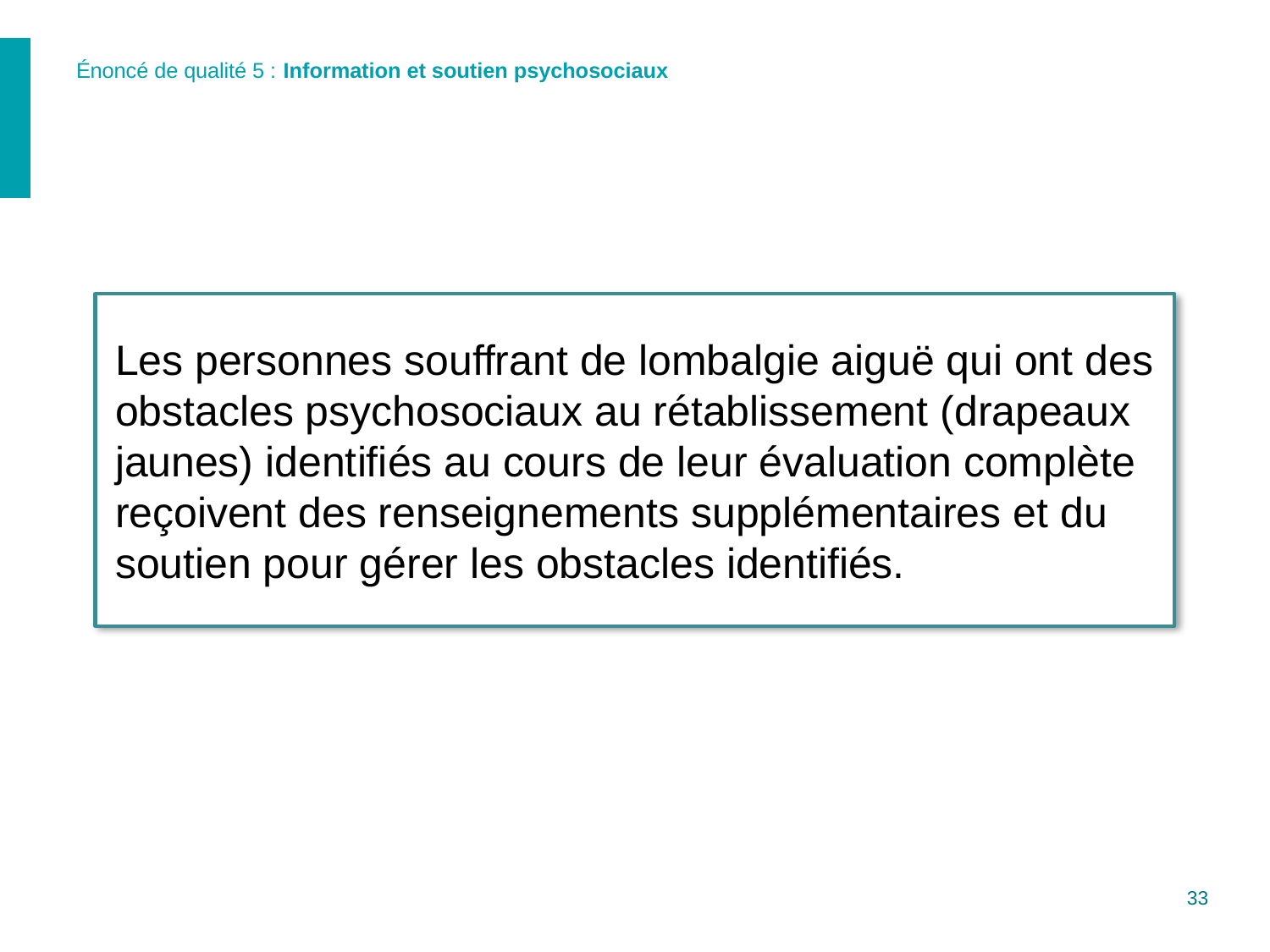

# Énoncé de qualité 5 : Information et soutien psychosociaux
Les personnes souffrant de lombalgie aiguë qui ont des obstacles psychosociaux au rétablissement (drapeaux jaunes) identifiés au cours de leur évaluation complète reçoivent des renseignements supplémentaires et du soutien pour gérer les obstacles identifiés.